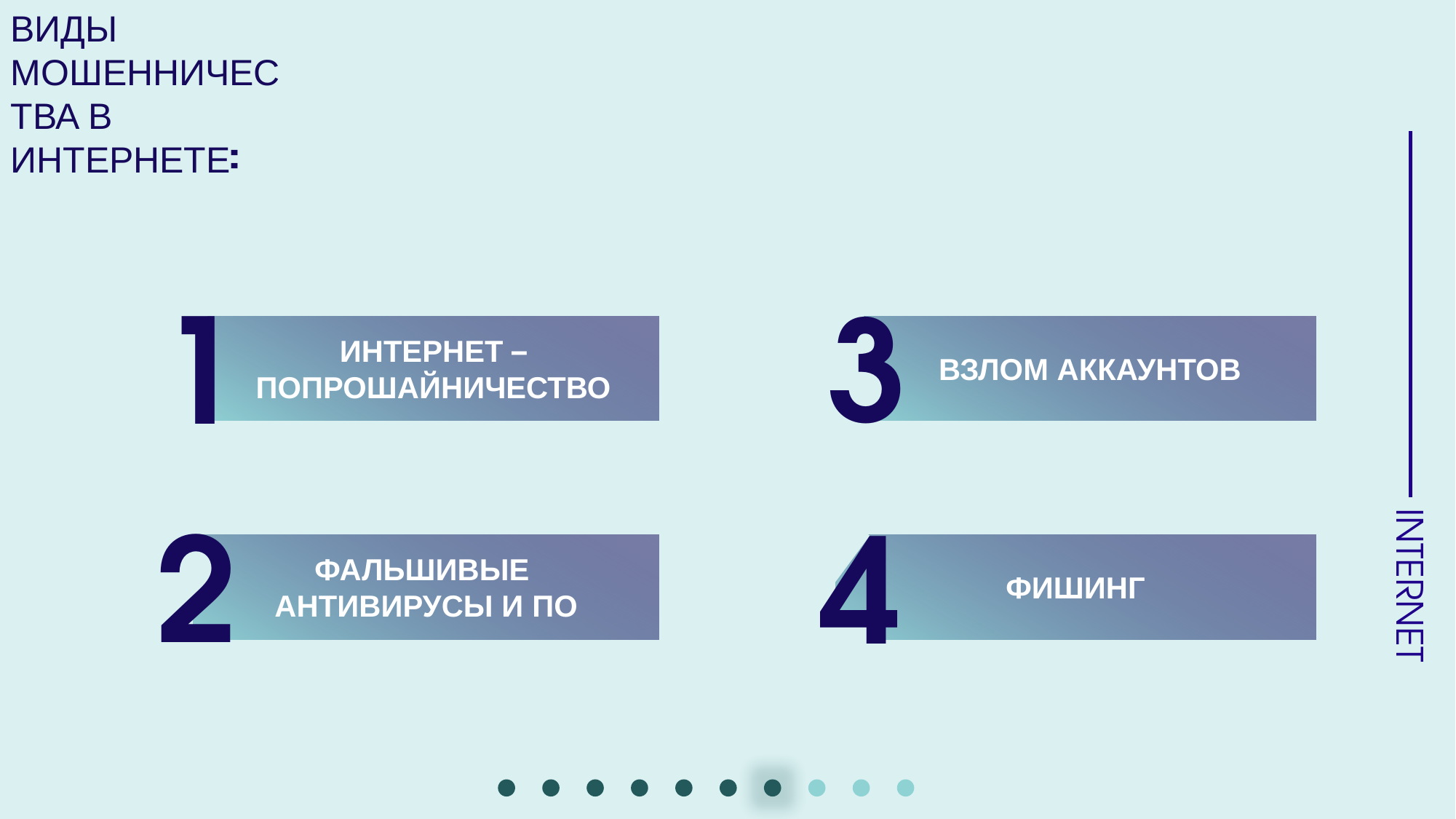

ВИДЫ МОШЕННИЧЕСТВА В ИНТЕРНЕТЕ:
1
3
ВЗЛОМ АККАУНТОВ
ИНТЕРНЕТ – ПОПРОШАЙНИЧЕСТВО

2

4

ФИШИНГ
ФАЛЬШИВЫЕ
АНТИВИРУСЫ И ПО

INTERNET